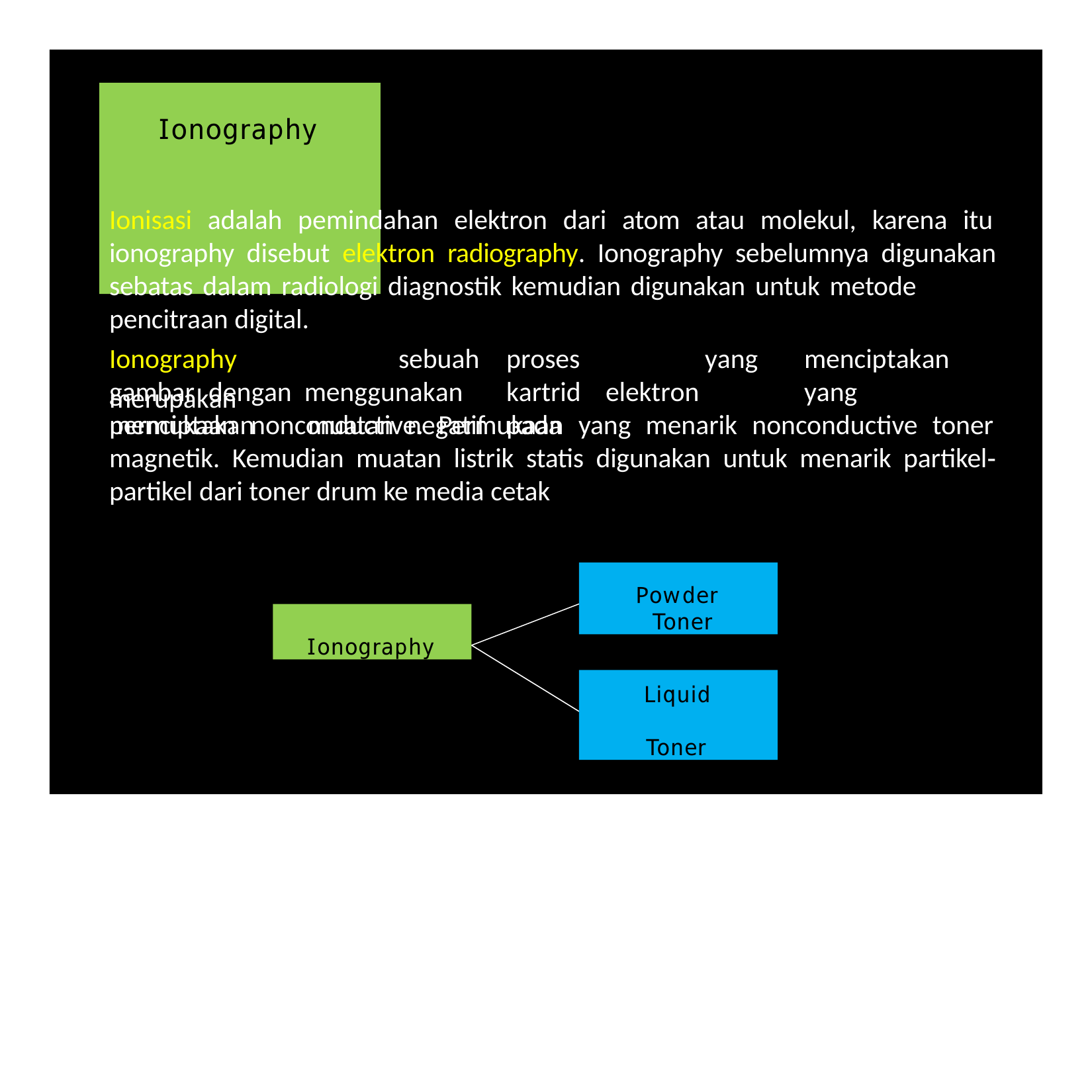

# Ionography
Ionisasi adalah pemindahan elektron dari atom atau molekul, karena itu  ionography disebut elektron radiography. Ionography sebelumnya digunakan  sebatas dalam radiologi diagnostik kemudian digunakan untuk metode
pencitraan digital.  Ionography	merupakan
sebuah	proses		yang	menciptakan	gambar	dengan  menggunakan	kartrid	elektron		yang	menciptakan	muatan	negatif	pada
permukaan nonconductive. Permukaan yang menarik nonconductive toner  magnetik. Kemudian muatan listrik statis digunakan untuk menarik partikel‐  partikel dari toner drum ke media cetak
Powder  Toner

Ionography
Liquid  Toner